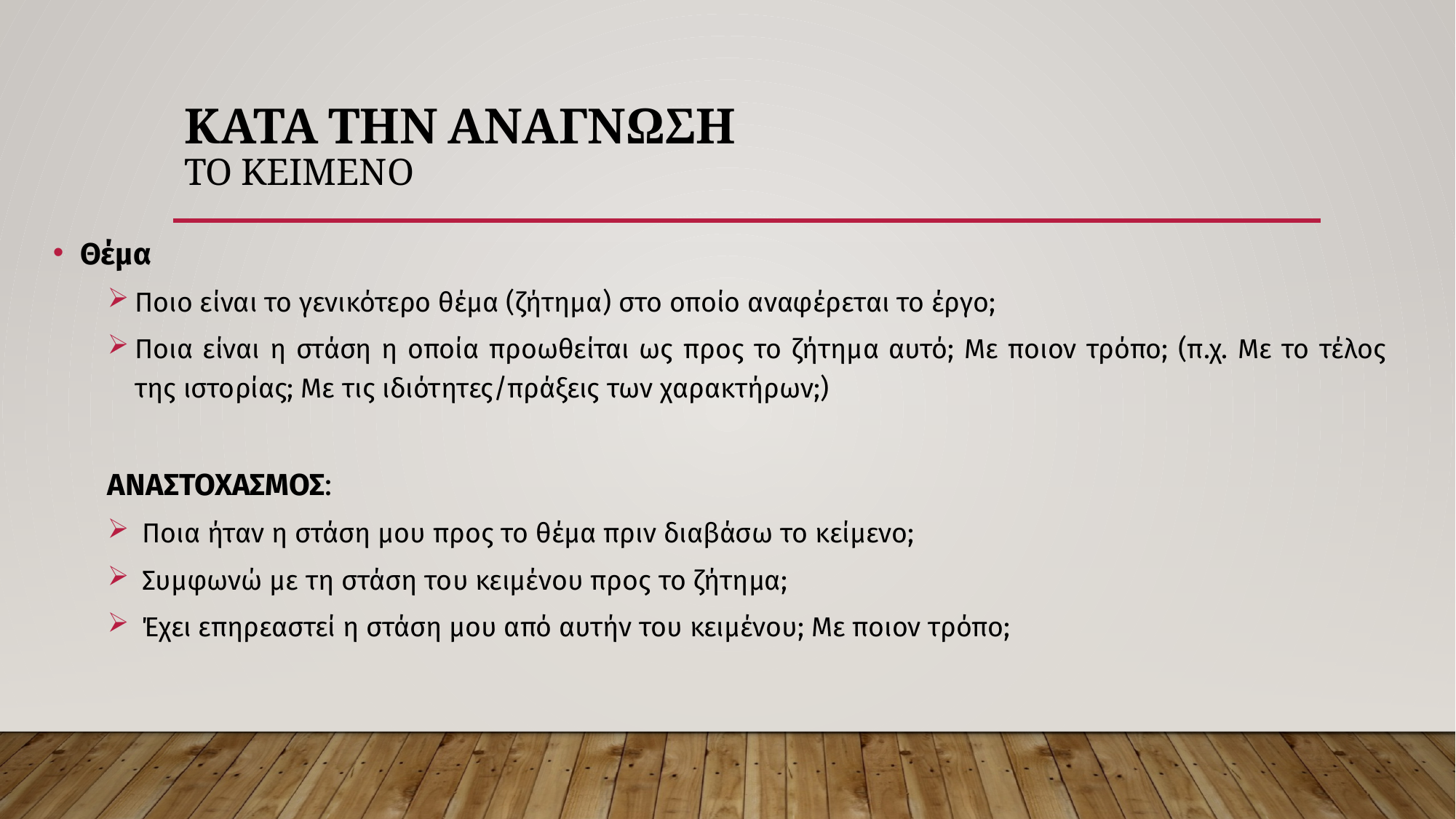

# Κατα την αναγνωση το κειμενο
Θέμα
Ποιο είναι το γενικότερο θέμα (ζήτημα) στο οποίο αναφέρεται το έργο;
Ποια είναι η στάση η οποία προωθείται ως προς το ζήτημα αυτό; Με ποιον τρόπο; (π.χ. Με το τέλος της ιστορίας; Με τις ιδιότητες/πράξεις των χαρακτήρων;)

ΑΝΑΣΤΟΧΑΣΜΟΣ:
 Ποια ήταν η στάση μου προς το θέμα πριν διαβάσω το κείμενο;
 Συμφωνώ με τη στάση του κειμένου προς το ζήτημα;
 Έχει επηρεαστεί η στάση μου από αυτήν του κειμένου; Με ποιον τρόπο;